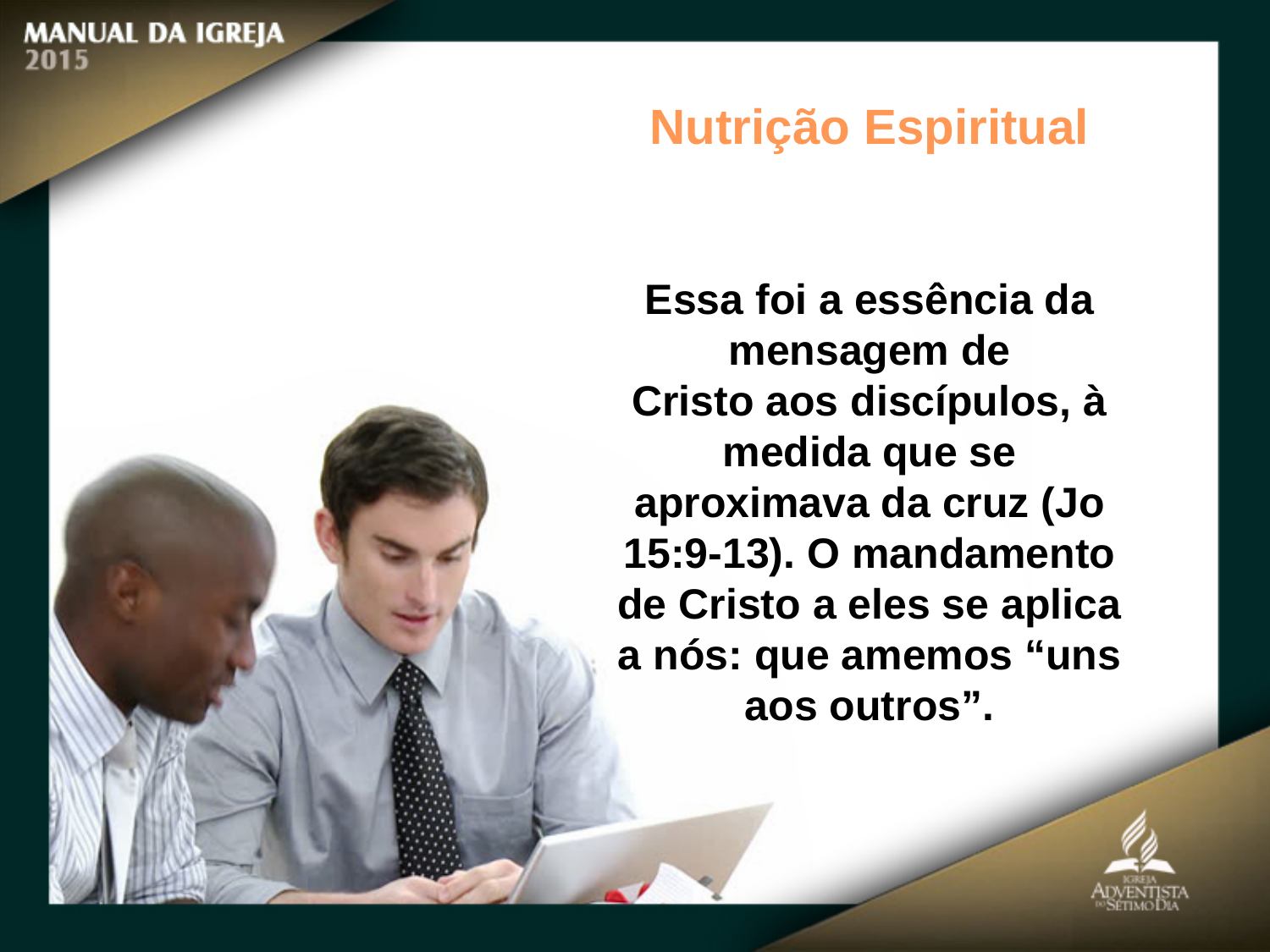

Nutrição Espiritual
Essa foi a essência da mensagem de
Cristo aos discípulos, à medida que se aproximava da cruz (Jo 15:9-13). O mandamento
de Cristo a eles se aplica a nós: que amemos “uns aos outros”.